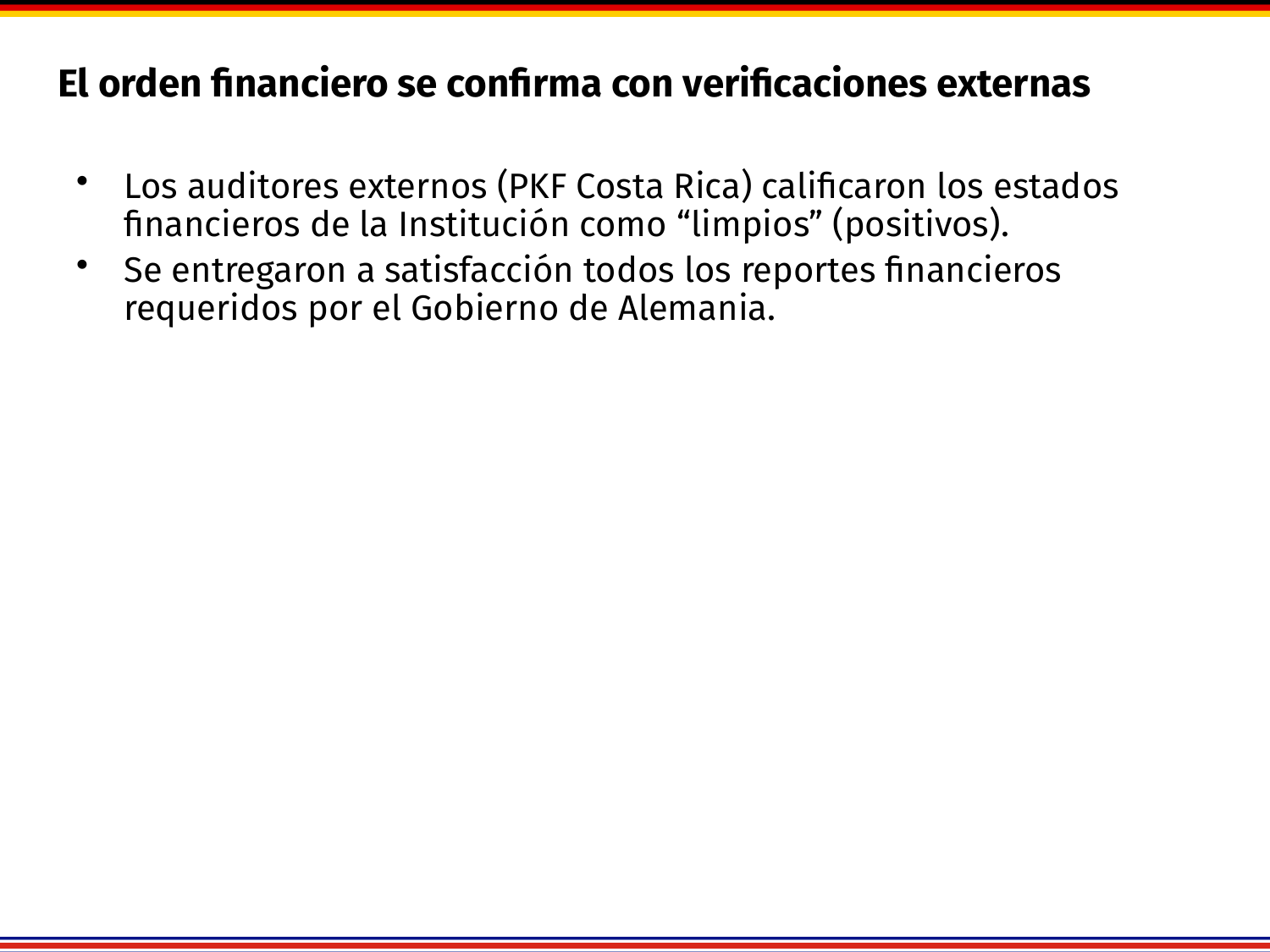

# El orden financiero se confirma con verificaciones externas
Los auditores externos (PKF Costa Rica) calificaron los estados financieros de la Institución como “limpios” (positivos).
Se entregaron a satisfacción todos los reportes financieros requeridos por el Gobierno de Alemania.